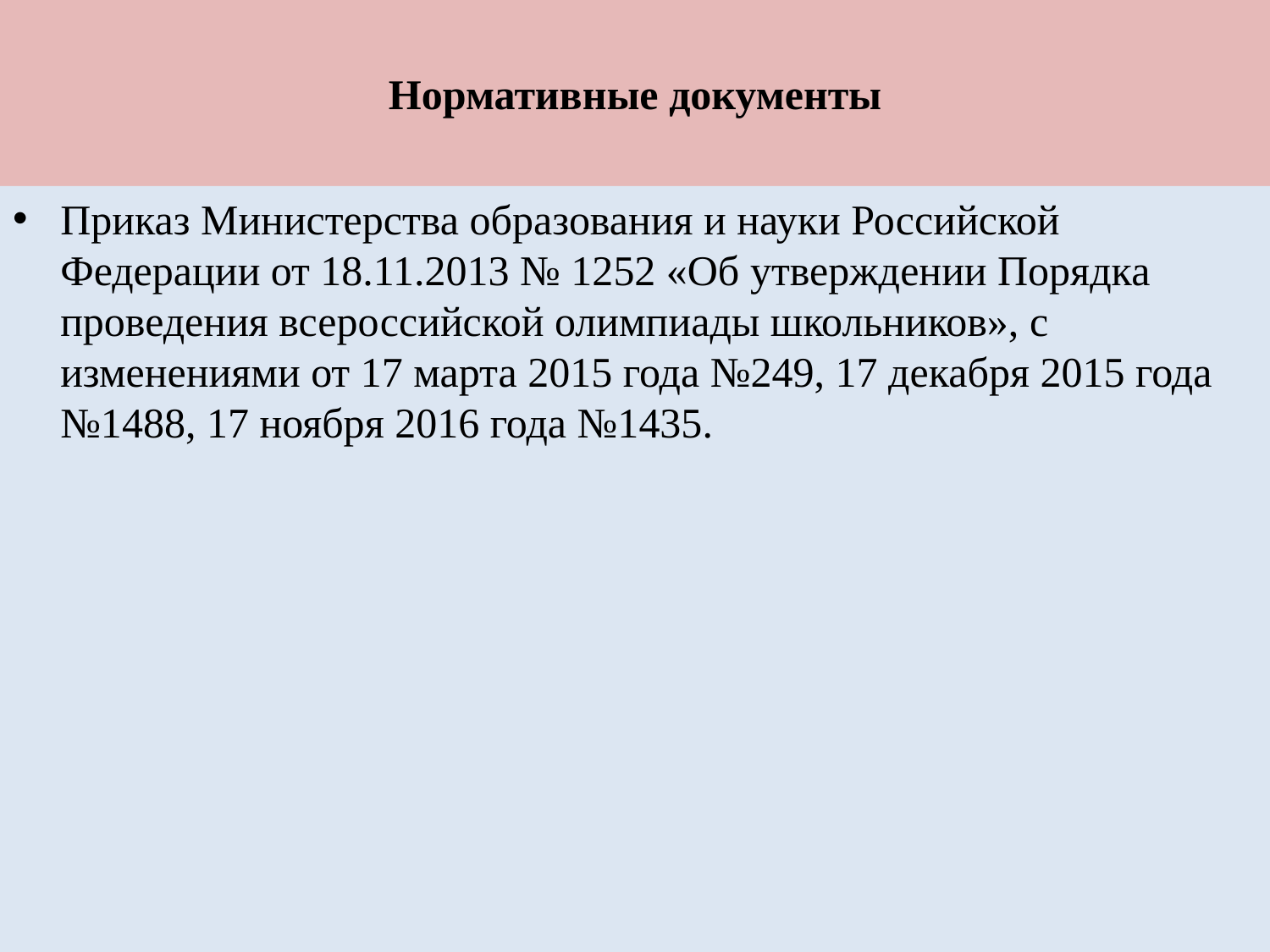

# Нормативные документы
Приказ Министерства образования и науки Российской Федерации от 18.11.2013 № 1252 «Об утверждении Порядка проведения всероссийской олимпиады школьников», с изменениями от 17 марта 2015 года №249, 17 декабря 2015 года №1488, 17 ноября 2016 года №1435.